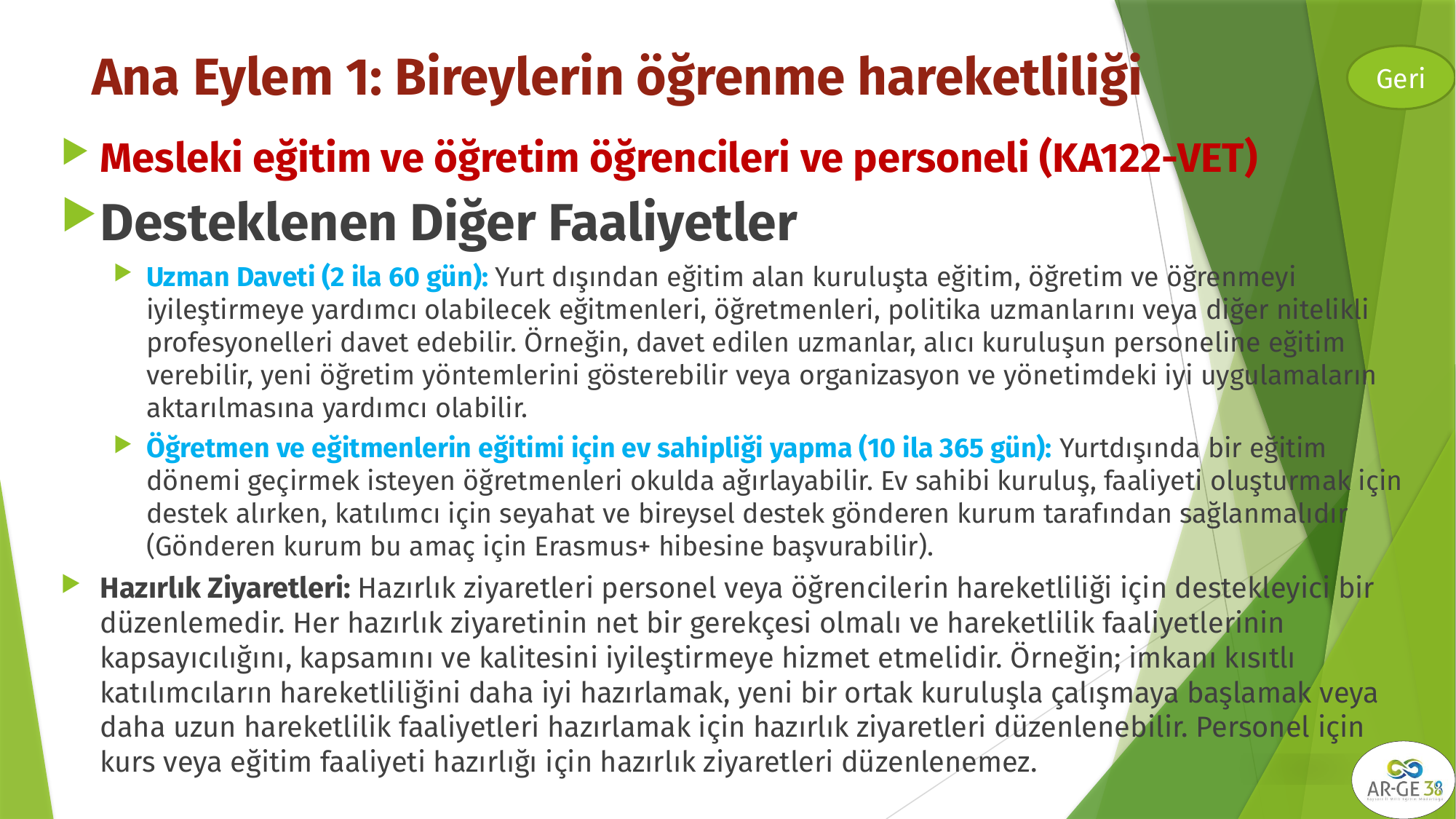

# Ana Eylem 1: Bireylerin öğrenme hareketliliği
Geri
Mesleki eğitim ve öğretim öğrencileri ve personeli (KA122-VET)
Desteklenen Diğer Faaliyetler
Uzman Daveti (2 ila 60 gün): Yurt dışından eğitim alan kuruluşta eğitim, öğretim ve öğrenmeyi iyileştirmeye yardımcı olabilecek eğitmenleri, öğretmenleri, politika uzmanlarını veya diğer nitelikli profesyonelleri davet edebilir. Örneğin, davet edilen uzmanlar, alıcı kuruluşun personeline eğitim verebilir, yeni öğretim yöntemlerini gösterebilir veya organizasyon ve yönetimdeki iyi uygulamaların aktarılmasına yardımcı olabilir.
Öğretmen ve eğitmenlerin eğitimi için ev sahipliği yapma (10 ila 365 gün): Yurtdışında bir eğitim dönemi geçirmek isteyen öğretmenleri okulda ağırlayabilir. Ev sahibi kuruluş, faaliyeti oluşturmak için destek alırken, katılımcı için seyahat ve bireysel destek gönderen kurum tarafından sağlanmalıdır (Gönderen kurum bu amaç için Erasmus+ hibesine başvurabilir).
Hazırlık Ziyaretleri: Hazırlık ziyaretleri personel veya öğrencilerin hareketliliği için destekleyici bir düzenlemedir. Her hazırlık ziyaretinin net bir gerekçesi olmalı ve hareketlilik faaliyetlerinin kapsayıcılığını, kapsamını ve kalitesini iyileştirmeye hizmet etmelidir. Örneğin; imkanı kısıtlı katılımcıların hareketliliğini daha iyi hazırlamak, yeni bir ortak kuruluşla çalışmaya başlamak veya daha uzun hareketlilik faaliyetleri hazırlamak için hazırlık ziyaretleri düzenlenebilir. Personel için kurs veya eğitim faaliyeti hazırlığı için hazırlık ziyaretleri düzenlenemez.